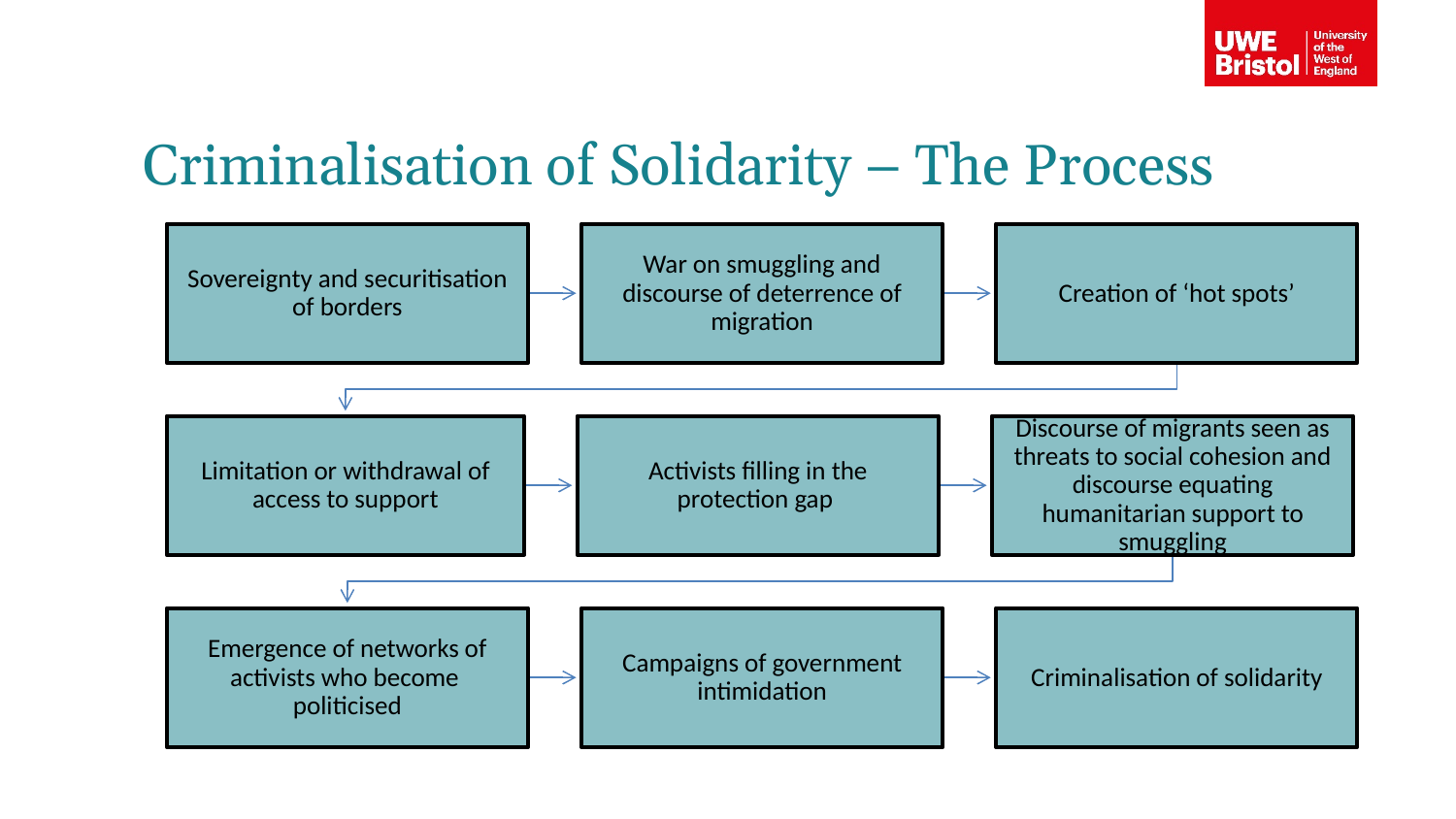

Criminalisation of Solidarity – The Process

Sovereignty and securitisation of borders

War on smuggling and discourse of deterrence of migration

Creation of ‘hot spots’

Limitation or withdrawal of access to support

Activists filling in the protection gap

Discourse of migrants seen as threats to social cohesion and discourse equating humanitarian support to smuggling

Emergence of networks of activists who become  politicised

Campaigns of government intimidation
Criminalisation of solidarity